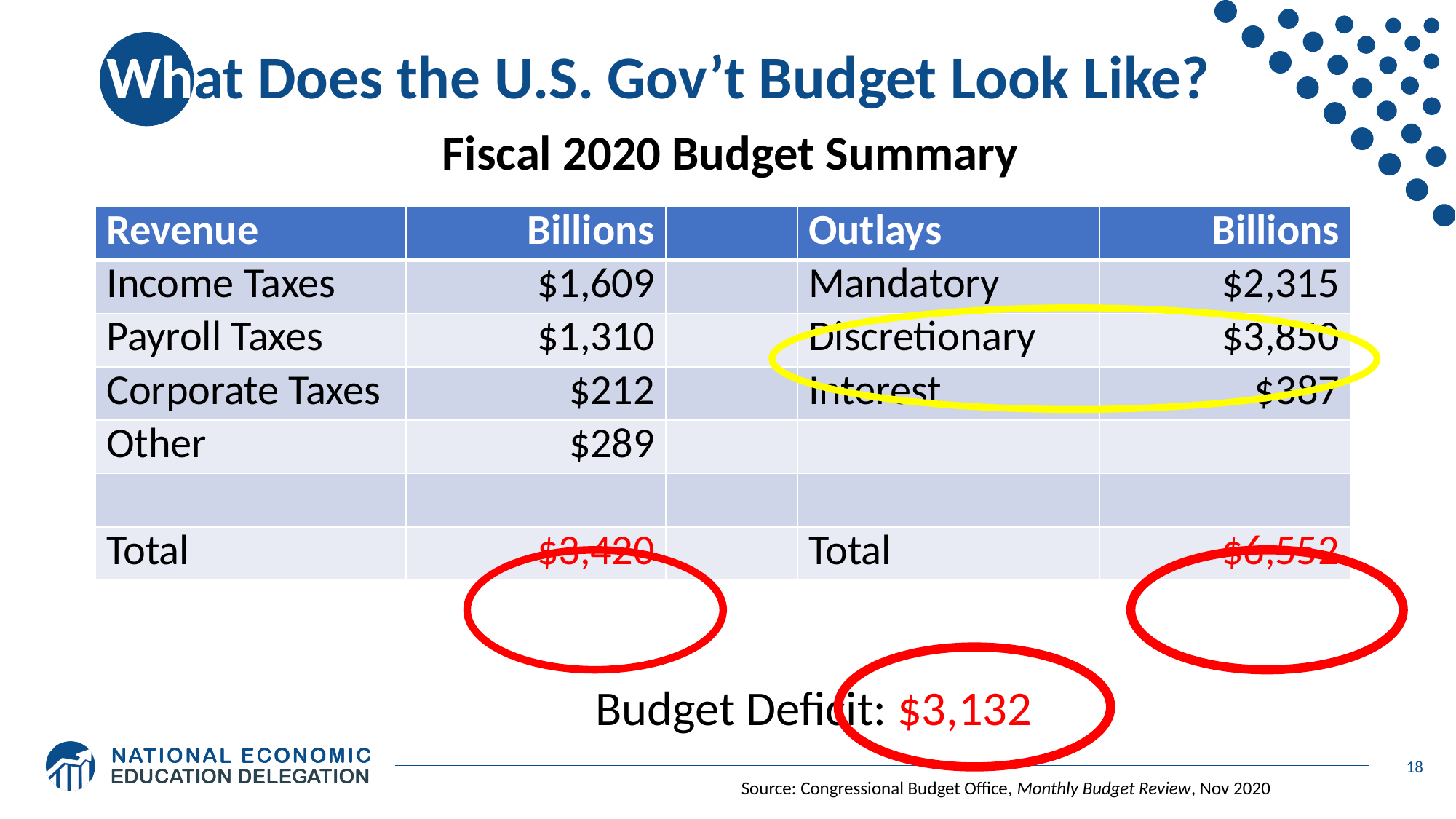

# What Does the U.S. Gov’t Budget Look Like?
Fiscal 2020 Budget Summary
| Revenue | Billions |  | Outlays | Billions |
| --- | --- | --- | --- | --- |
| Income Taxes | $1,609 |  | Mandatory | $2,315 |
| Payroll Taxes | $1,310 |  | Discretionary | $3,850 |
| Corporate Taxes | $212 |  | Interest | $387 |
| Other | $289 |  |  |  |
|  |  |  |  |  |
| Total | $3,420 |  | Total | $6,552 |

Budget Deficit: $3,132
18
Source: Congressional Budget Office, Monthly Budget Review, Nov 2020